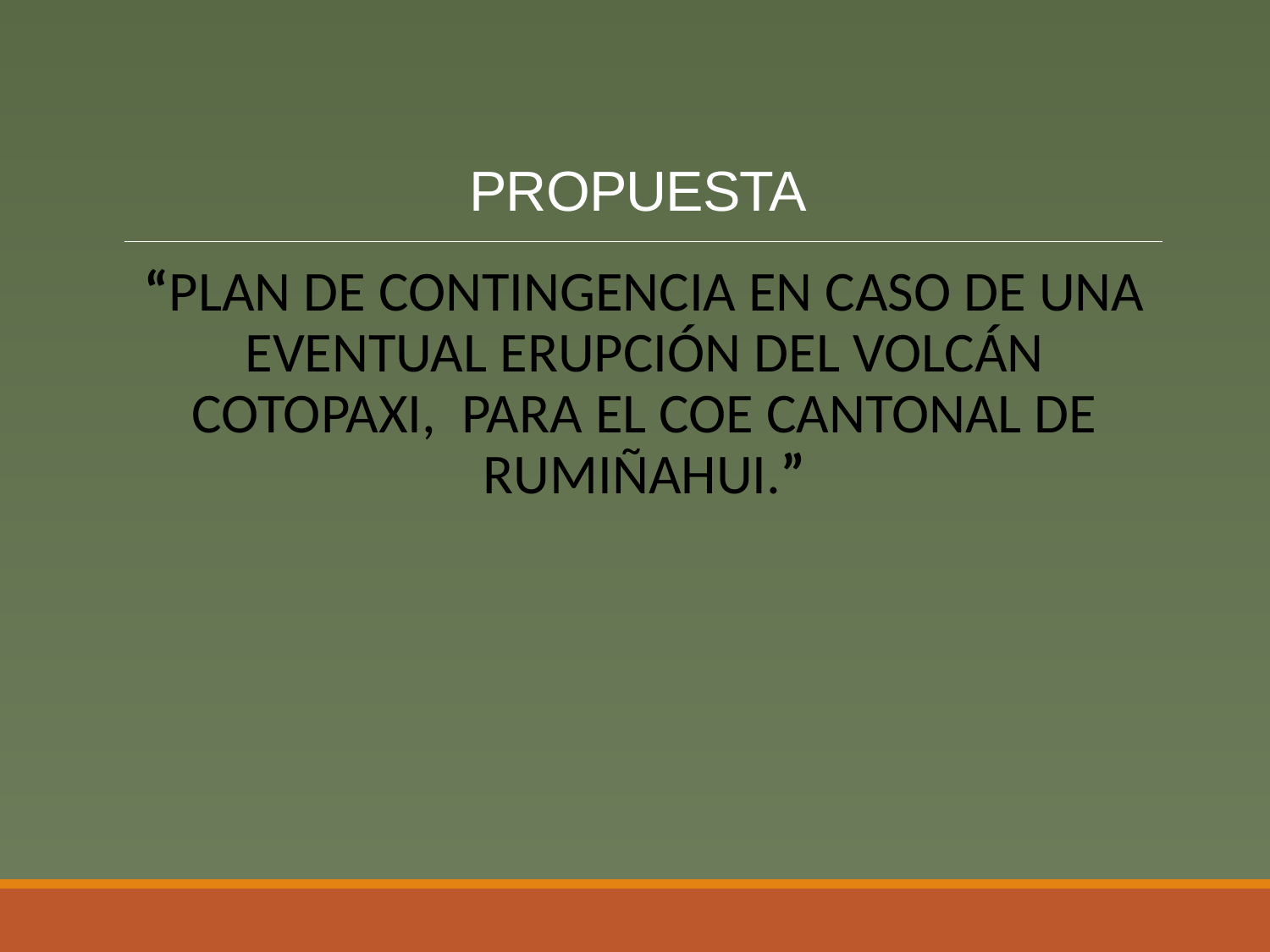

# PROPUESTA
“PLAN DE CONTINGENCIA EN CASO DE UNA EVENTUAL ERUPCIÓN DEL VOLCÁN COTOPAXI,  PARA EL COE CANTONAL DE RUMIÑAHUI.”